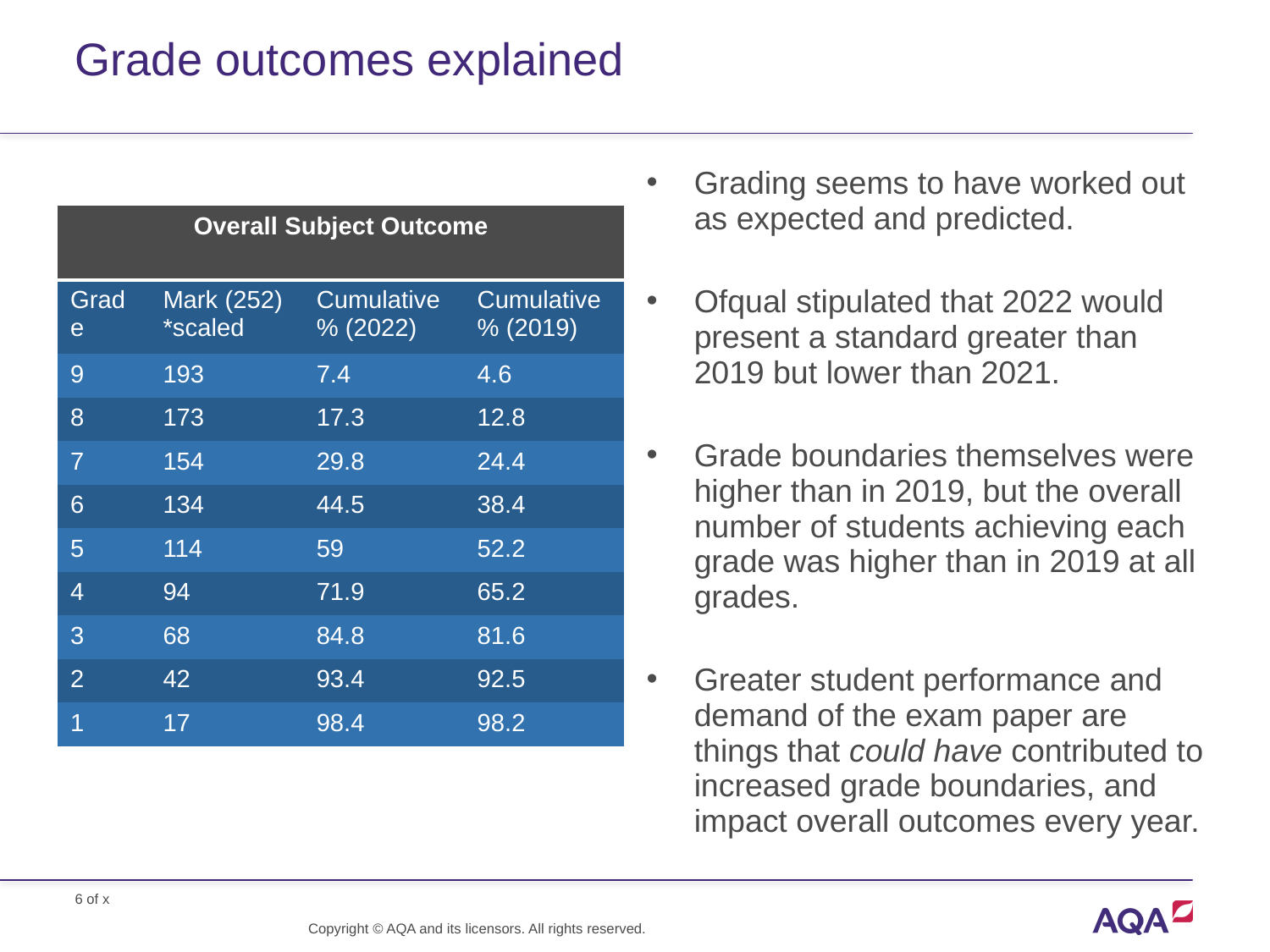

# Grade outcomes explained
Grading seems to have worked out as expected and predicted.

Ofqual stipulated that 2022 would present a standard greater than 2019 but lower than 2021.

Grade boundaries themselves were higher than in 2019, but the overall number of students achieving each grade was higher than in 2019 at all grades.

Greater student performance and demand of the exam paper are things that could have contributed to increased grade boundaries, and impact overall outcomes every year.

| Overall Subject Outcome |  |  |  |
| --- | --- | --- | --- |
| Grade | Mark (252) \*scaled | Cumulative % (2022) | Cumulative % (2019) |
| 9 | 193 | 7.4 | 4.6 |
| 8 | 173 | 17.3 | 12.8 |
| 7 | 154 | 29.8 | 24.4 |
| 6 | 134 | 44.5 | 38.4 |
| 5 | 114 | 59 | 52.2 |
| 4 | 94 | 71.9 | 65.2 |
| 3 | 68 | 84.8 | 81.6 |
| 2 | 42 | 93.4 | 92.5 |
| 1 | 17 | 98.4 | 98.2 |
Copyright © AQA and its licensors. All rights reserved.